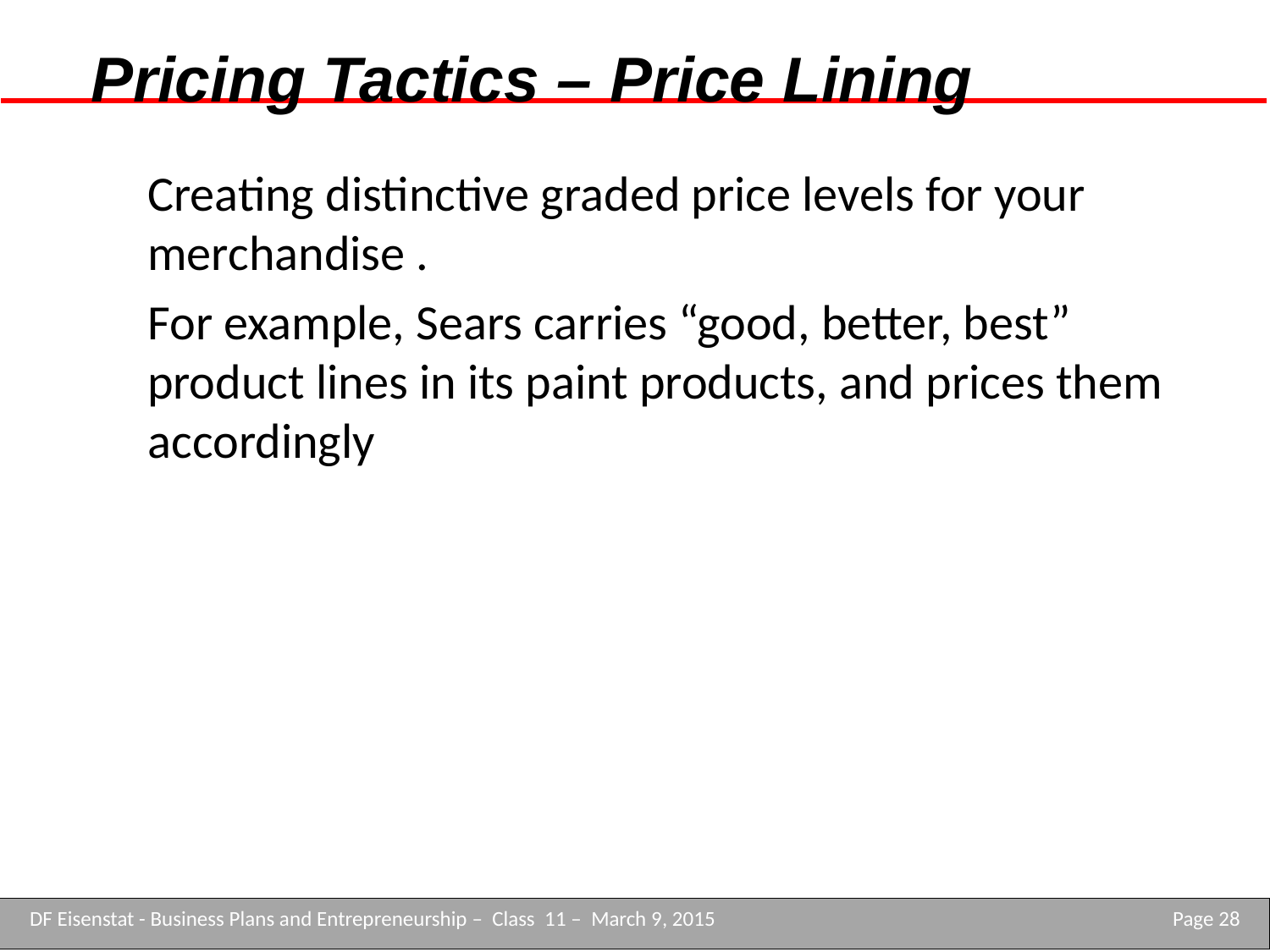

# Pricing Tactics – Price Lining
Creating distinctive graded price levels for your merchandise .
For example, Sears carries “good, better, best” product lines in its paint products, and prices them accordingly